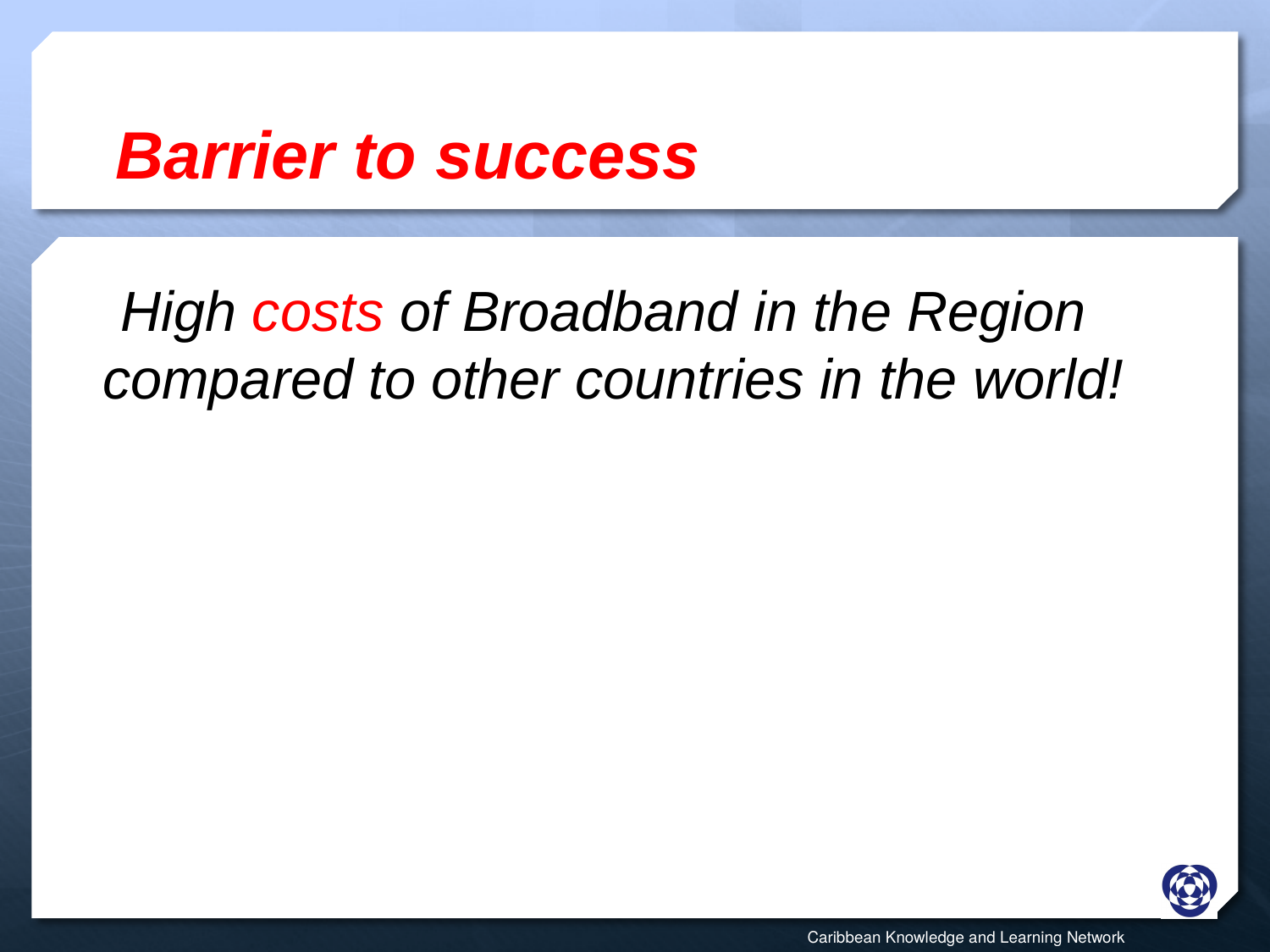

# Barrier to success

High costs of Broadband in the Region compared to other countries in the world!